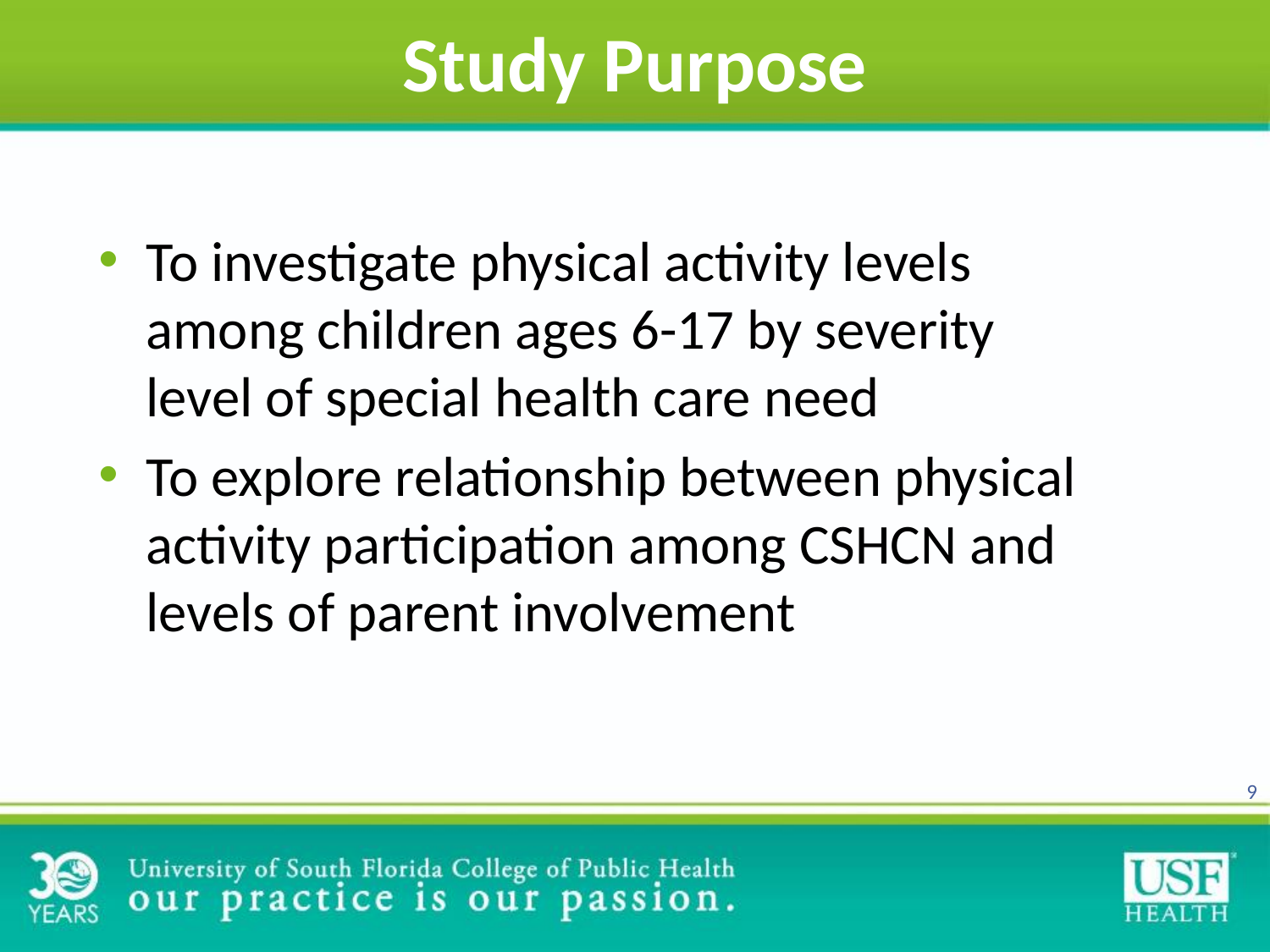

# Study Purpose
To investigate physical activity levels among children ages 6-17 by severity level of special health care need
To explore relationship between physical activity participation among CSHCN and levels of parent involvement

9